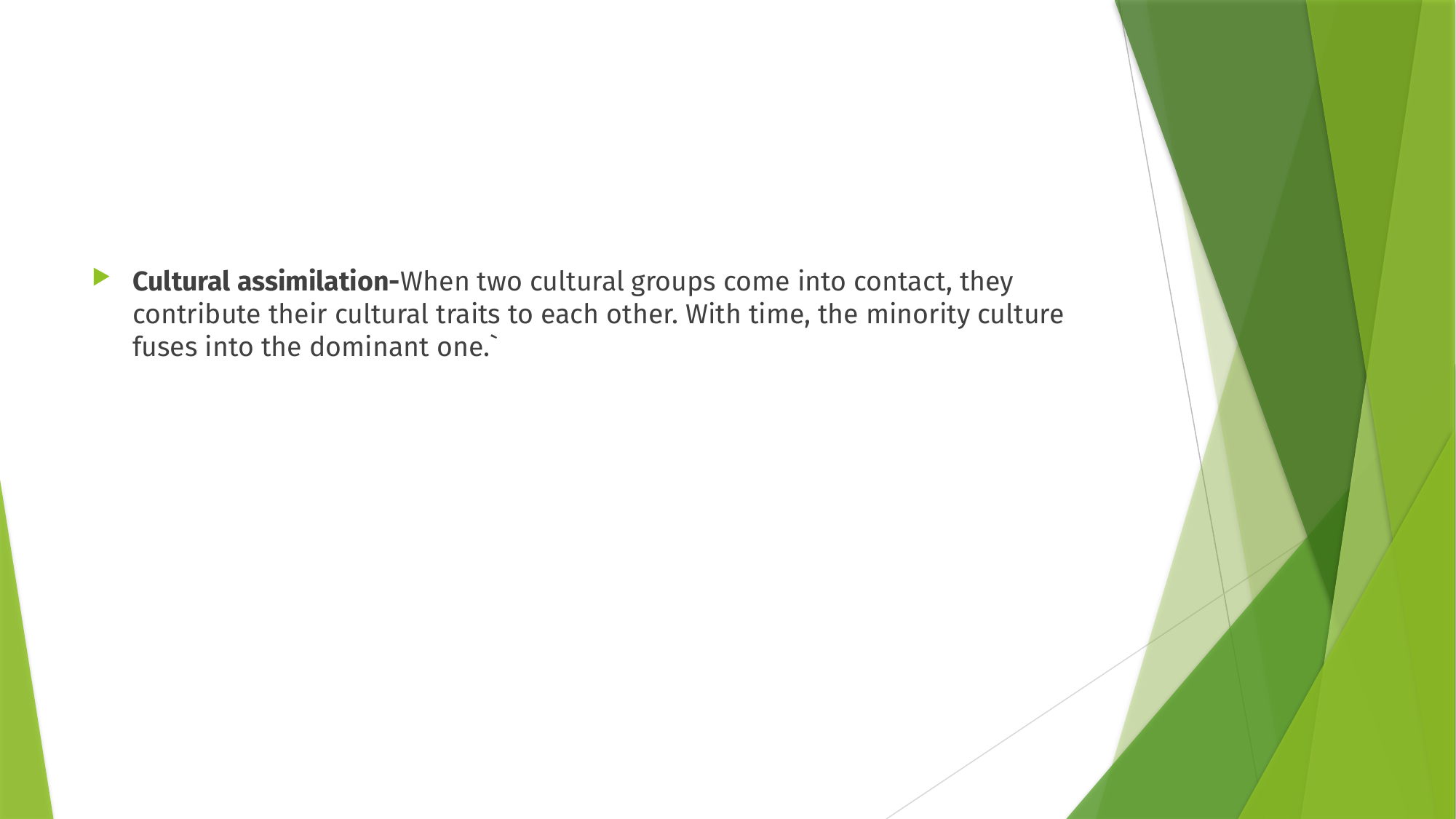

#
Cultural assimilation-When two cultural groups come into contact, they contribute their cultural traits to each other. With time, the minority culture fuses into the dominant one.`